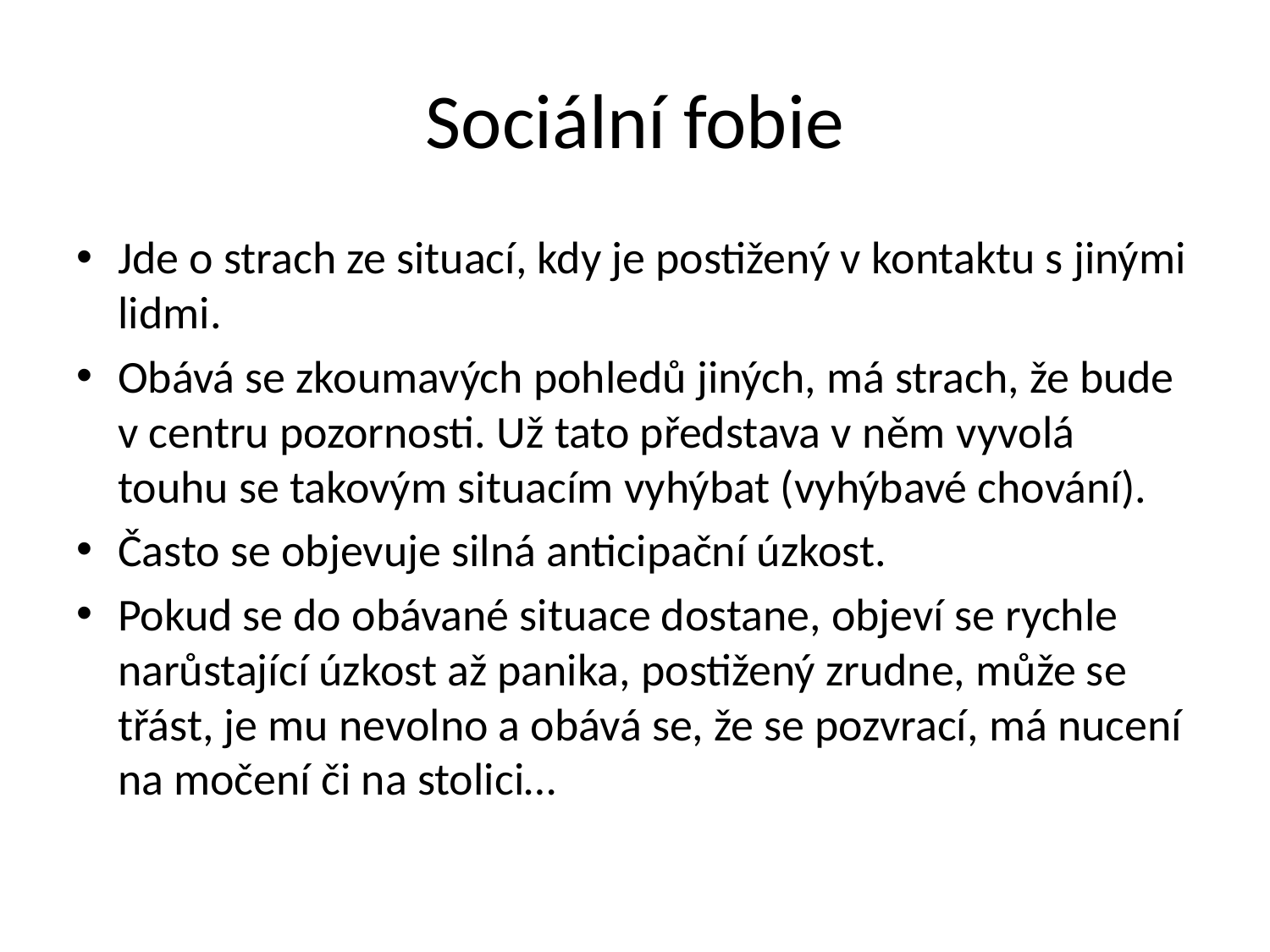

# Sociální fobie
Jde o strach ze situací, kdy je postižený v kontaktu s jinými lidmi.
Obává se zkoumavých pohledů jiných, má strach, že bude v centru pozornosti. Už tato představa v něm vyvolá touhu se takovým situacím vyhýbat (vyhýbavé chování).
Často se objevuje silná anticipační úzkost.
Pokud se do obávané situace dostane, objeví se rychle narůstající úzkost až panika, postižený zrudne, může se třást, je mu nevolno a obává se, že se pozvrací, má nucení na močení či na stolici…